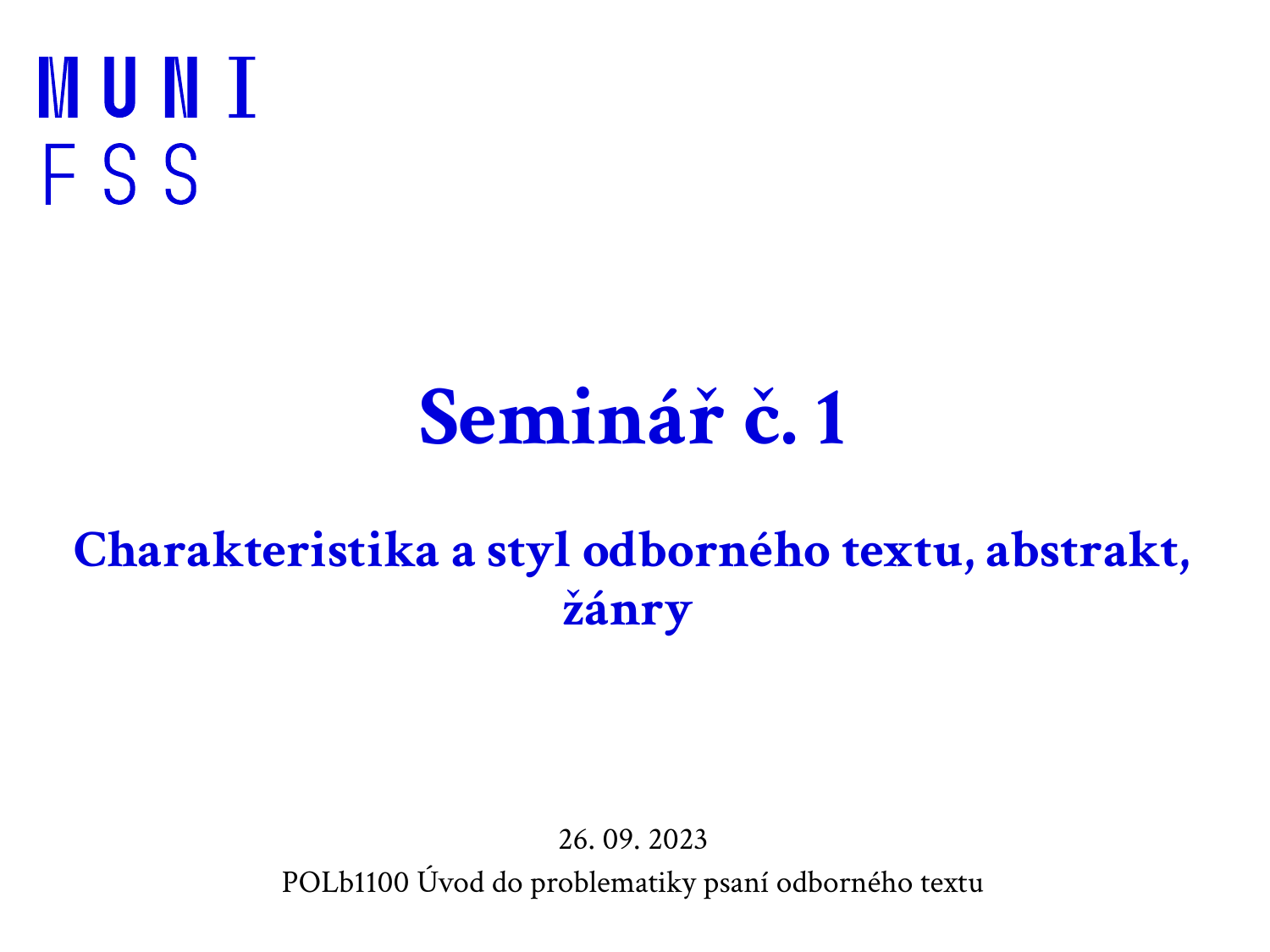

# Seminář č. 1 Charakteristika a styl odborného textu, abstrakt, žánry
26. 09. 2023
POLb1100 Úvod do problematiky psaní odborného textu